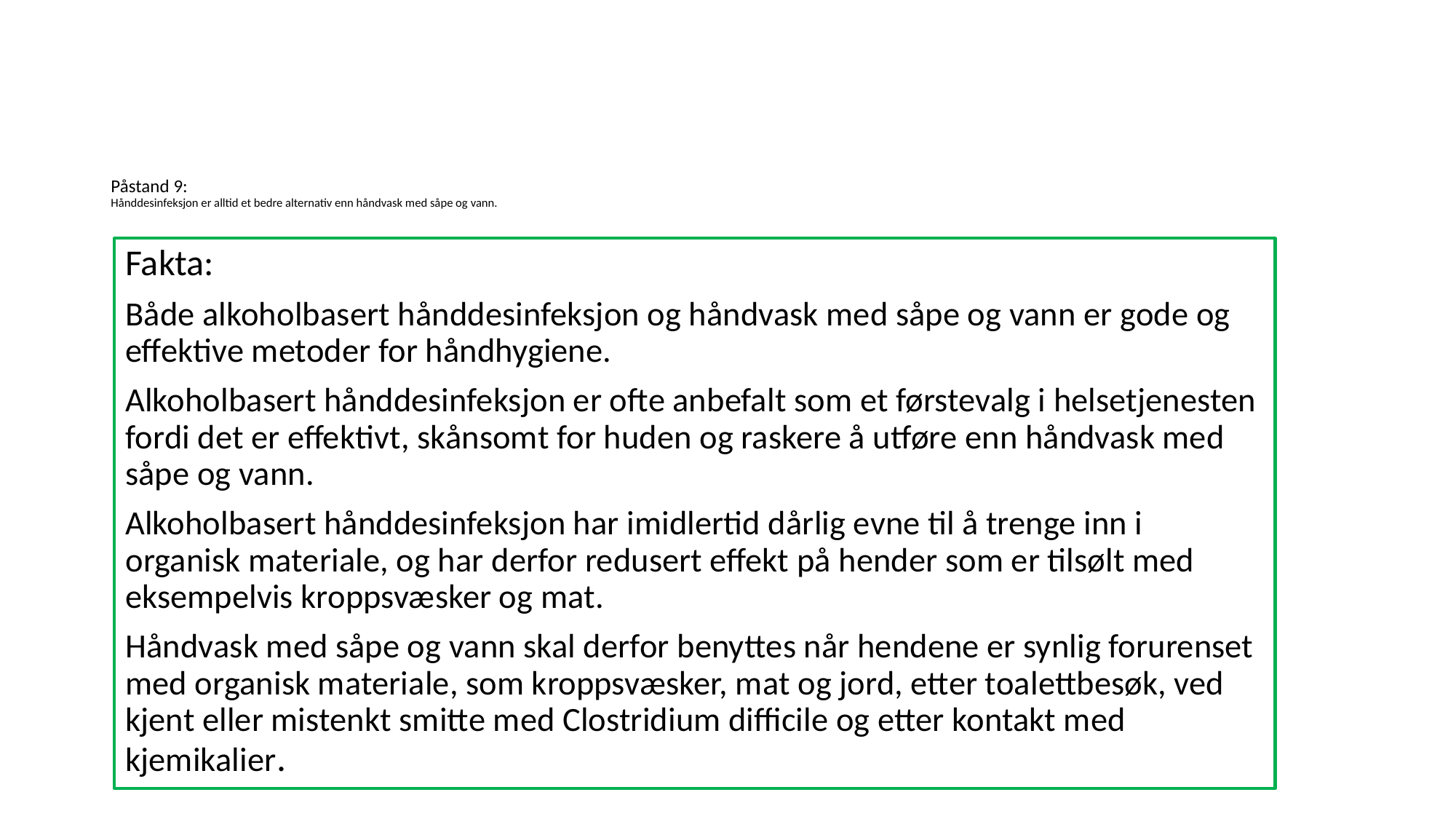

# Påstand 9: Hånddesinfeksjon er alltid et bedre alternativ enn håndvask med såpe og vann.
Fakta:
Både alkoholbasert hånddesinfeksjon og håndvask med såpe og vann er gode og effektive metoder for håndhygiene.
Alkoholbasert hånddesinfeksjon er ofte anbefalt som et førstevalg i helsetjenesten fordi det er effektivt, skånsomt for huden og raskere å utføre enn håndvask med såpe og vann.
Alkoholbasert hånddesinfeksjon har imidlertid dårlig evne til å trenge inn i organisk materiale, og har derfor redusert effekt på hender som er tilsølt med eksempelvis kroppsvæsker og mat.
Håndvask med såpe og vann skal derfor benyttes når hendene er synlig forurenset med organisk materiale, som kroppsvæsker, mat og jord, etter toalettbesøk, ved kjent eller mistenkt smitte med Clostridium difficile og etter kontakt med kjemikalier.